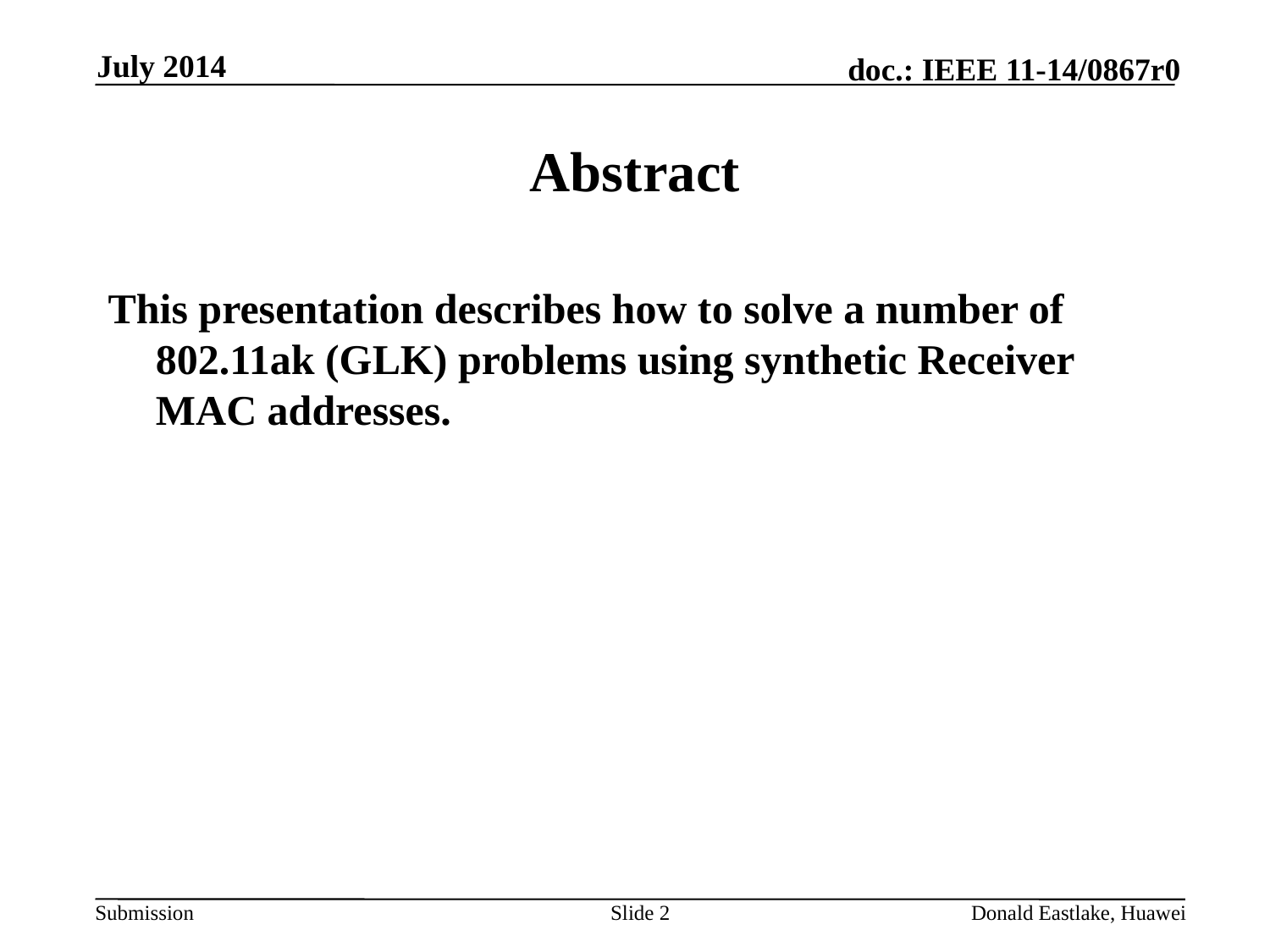

July 2014
# Abstract
This presentation describes how to solve a number of 802.11ak (GLK) problems using synthetic Receiver MAC addresses.
Slide 2
Donald Eastlake, Huawei